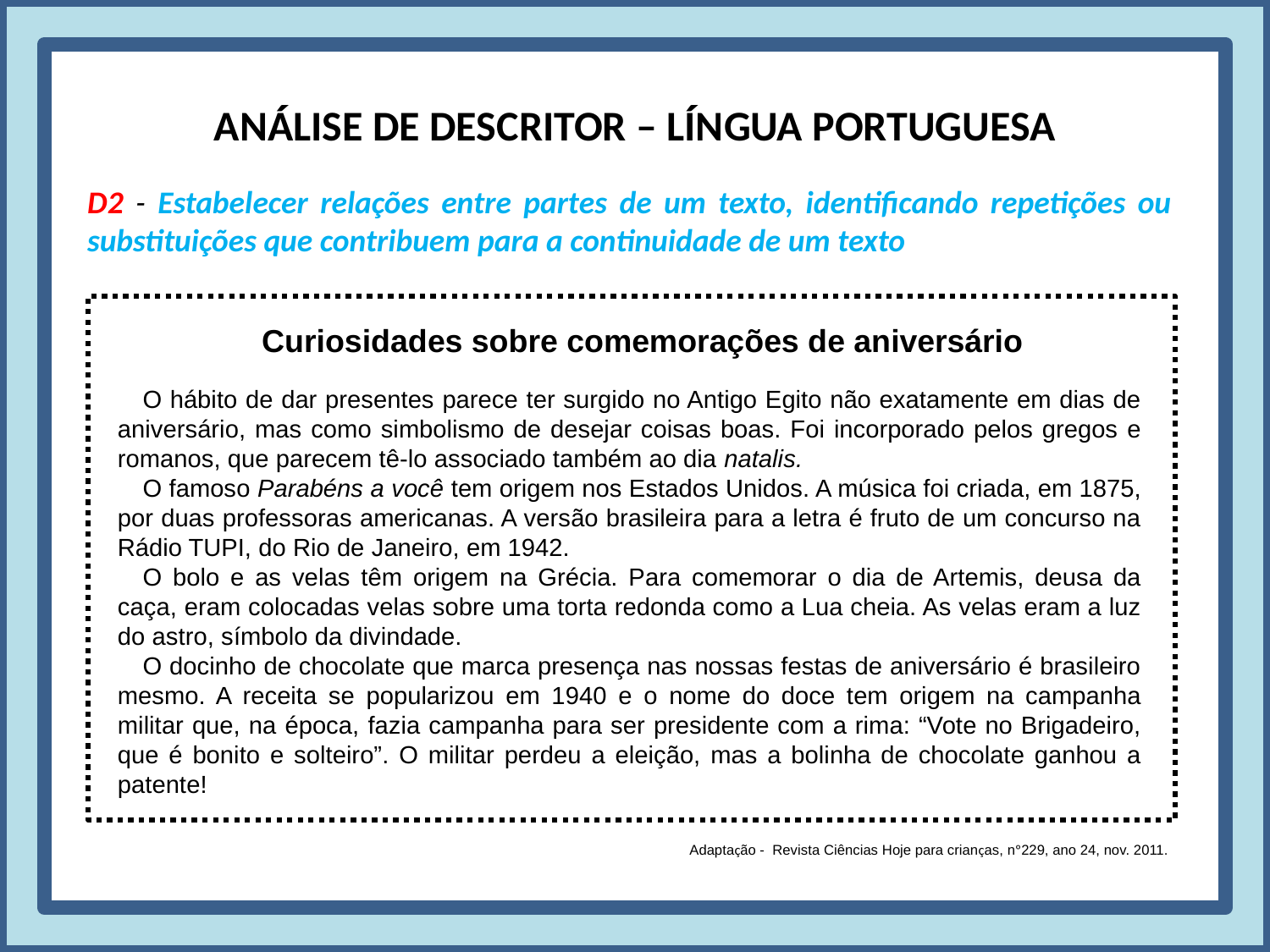

ANÁLISE DE DESCRITOR – LÍNGUA PORTUGUESA
D2 - Estabelecer relações entre partes de um texto, identificando repetições ou substituições que contribuem para a continuidade de um texto

Curiosidades sobre comemorações de aniversário

O hábito de dar presentes parece ter surgido no Antigo Egito não exatamente em dias de aniversário, mas como simbolismo de desejar coisas boas. Foi incorporado pelos gregos e romanos, que parecem tê-lo associado também ao dia natalis.
O famoso Parabéns a você tem origem nos Estados Unidos. A música foi criada, em 1875, por duas professoras americanas. A versão brasileira para a letra é fruto de um concurso na Rádio TUPI, do Rio de Janeiro, em 1942.
O bolo e as velas têm origem na Grécia. Para comemorar o dia de Artemis, deusa da caça, eram colocadas velas sobre uma torta redonda como a Lua cheia. As velas eram a luz do astro, símbolo da divindade.
O docinho de chocolate que marca presença nas nossas festas de aniversário é brasileiro mesmo. A receita se popularizou em 1940 e o nome do doce tem origem na campanha militar que, na época, fazia campanha para ser presidente com a rima: “Vote no Brigadeiro, que é bonito e solteiro”. O militar perdeu a eleição, mas a bolinha de chocolate ganhou a patente!
 Adaptação -  Revista Ciências Hoje para crianças, nº229, ano 24, nov. 2011.